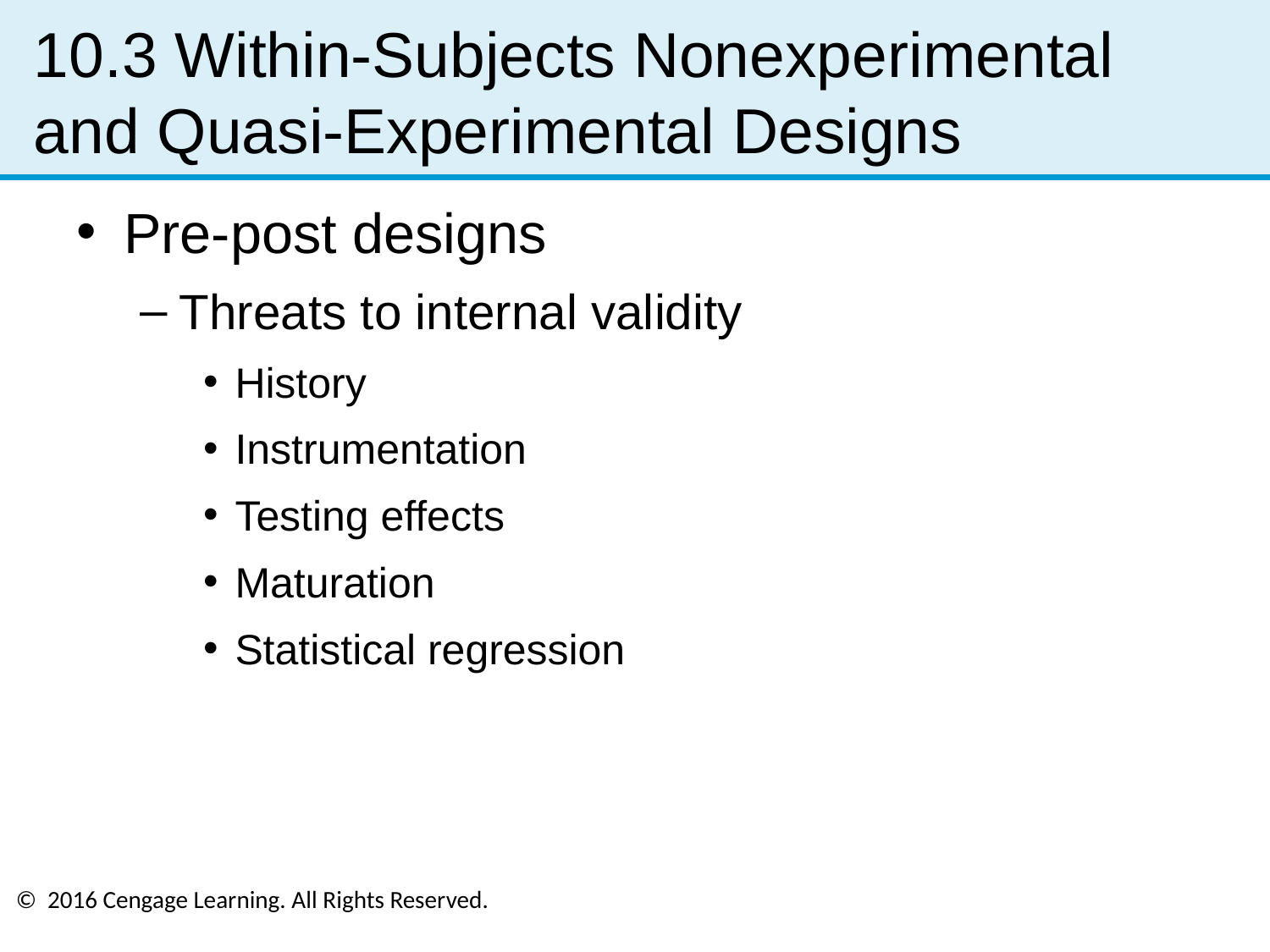

# 10.3 Within-Subjects Nonexperimental and Quasi-Experimental Designs
Pre-post designs
Threats to internal validity
History
Instrumentation
Testing effects
Maturation
Statistical regression